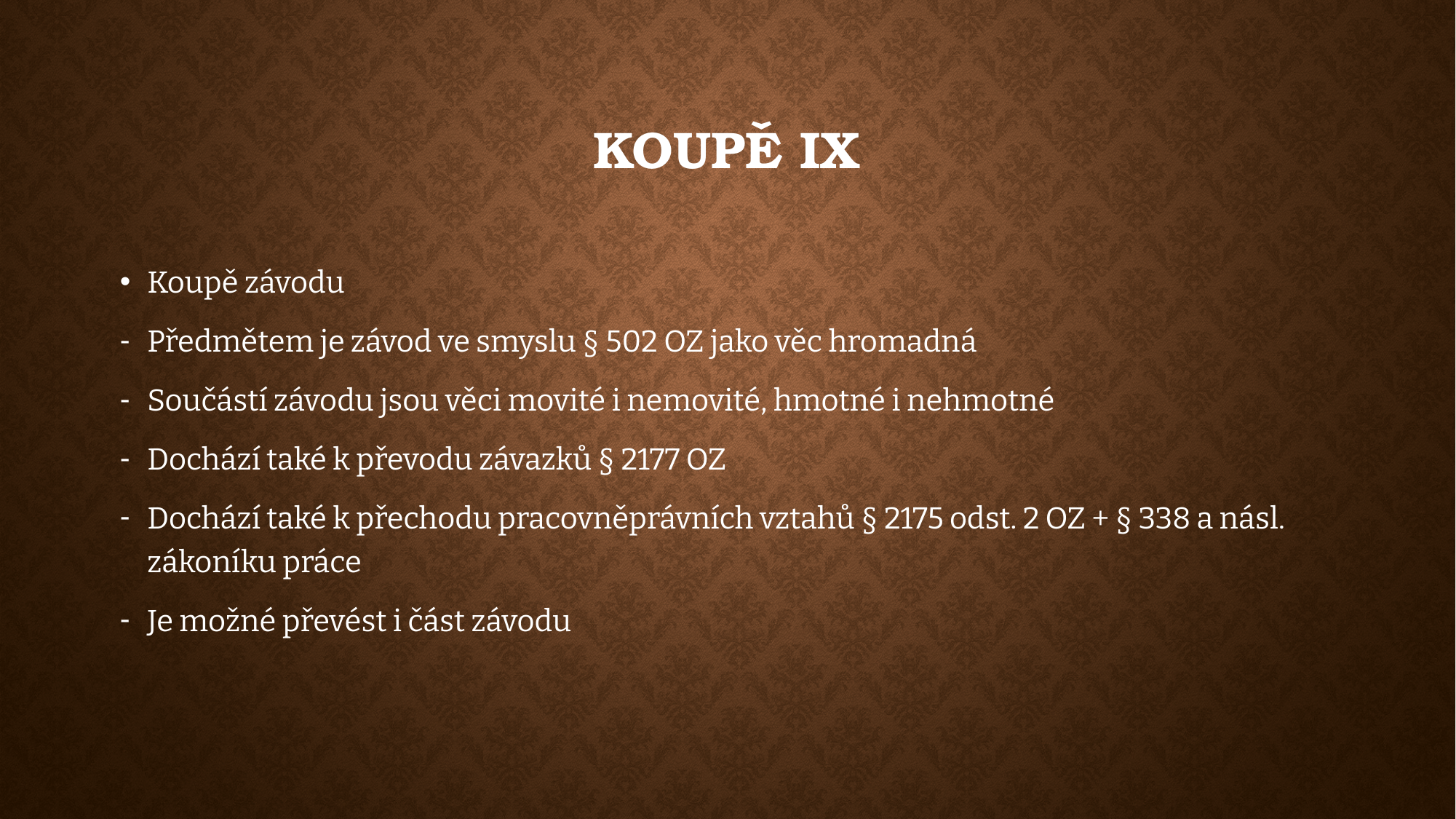

# Koupě IX
Koupě závodu
Předmětem je závod ve smyslu § 502 OZ jako věc hromadná
Součástí závodu jsou věci movité i nemovité, hmotné i nehmotné
Dochází také k převodu závazků § 2177 OZ
Dochází také k přechodu pracovněprávních vztahů § 2175 odst. 2 OZ + § 338 a násl. zákoníku práce
Je možné převést i část závodu